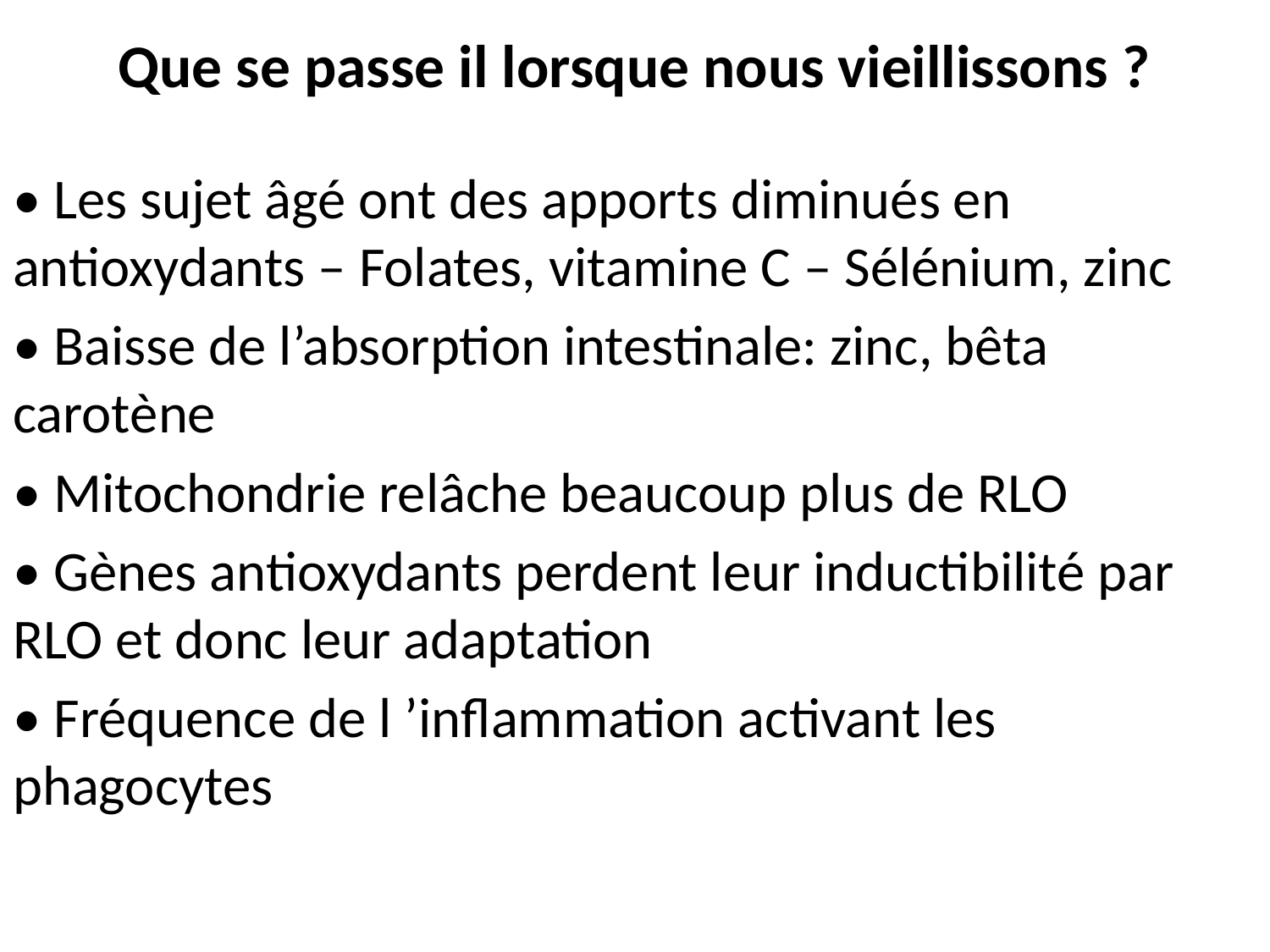

# Que se passe il lorsque nous vieillissons ?
• Les sujet âgé ont des apports diminués en antioxydants – Folates, vitamine C – Sélénium, zinc
• Baisse de l’absorption intestinale: zinc, bêta carotène
• Mitochondrie relâche beaucoup plus de RLO
• Gènes antioxydants perdent leur inductibilité par RLO et donc leur adaptation
• Fréquence de l ’inflammation activant les phagocytes